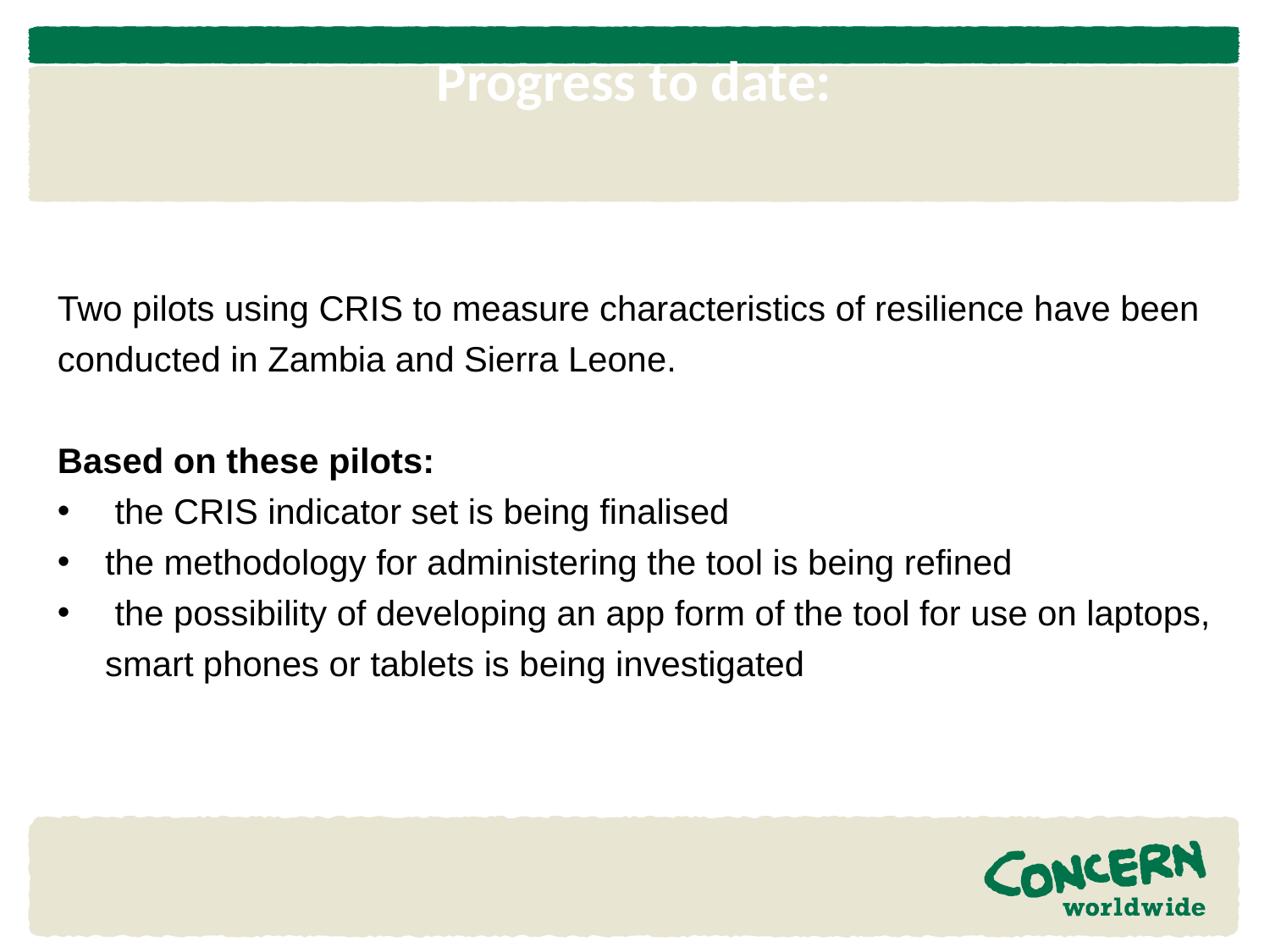

# Progress to date:
Two pilots using CRIS to measure characteristics of resilience have been conducted in Zambia and Sierra Leone.

Based on these pilots:
 the CRIS indicator set is being finalised
the methodology for administering the tool is being refined
 the possibility of developing an app form of the tool for use on laptops, smart phones or tablets is being investigated